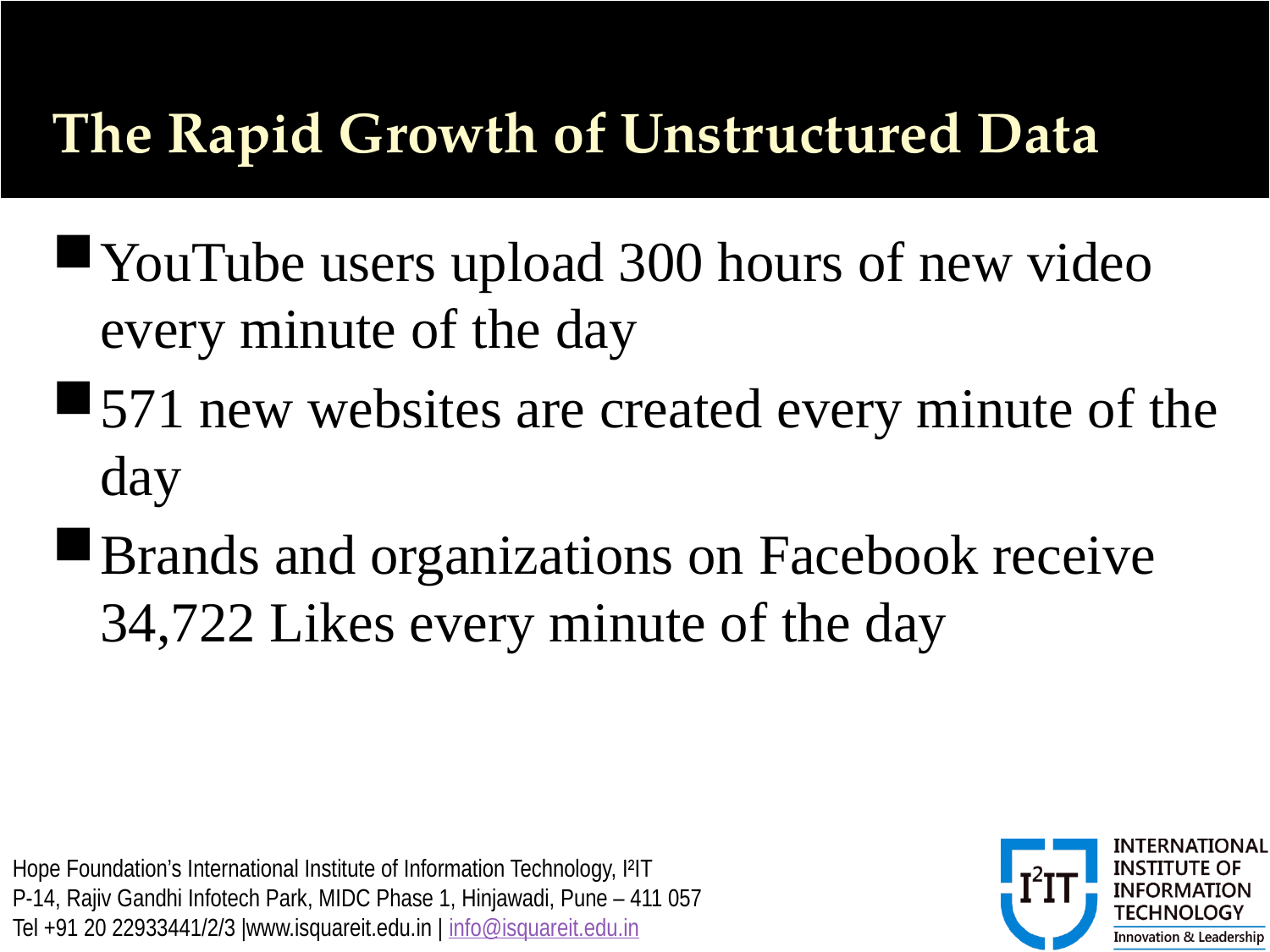

# The Rapid Growth of Unstructured Data
YouTube users upload 300 hours of new video every minute of the day
571 new websites are created every minute of the day
Brands and organizations on Facebook receive 34,722 Likes every minute of the day
Hope Foundation’s International Institute of Information Technology, I²IT
P-14, Rajiv Gandhi Infotech Park, MIDC Phase 1, Hinjawadi, Pune – 411 057
Tel +91 20 22933441/2/3 |www.isquareit.edu.in | info@isquareit.edu.in